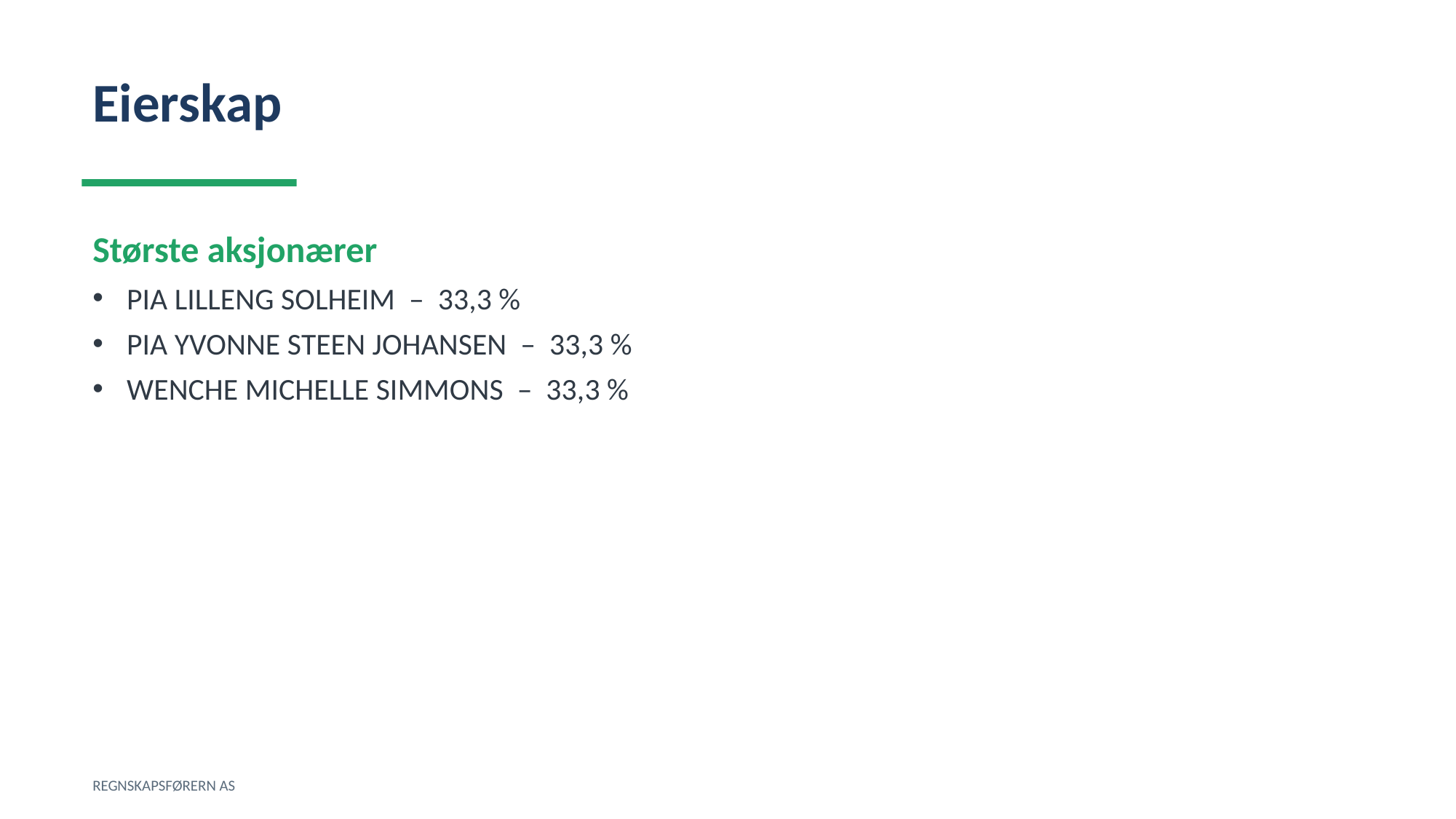

Eierskap

Største aksjonærer
PIA LILLENG SOLHEIM  –  33,3 %
PIA YVONNE STEEN JOHANSEN  –  33,3 %
WENCHE MICHELLE SIMMONS  –  33,3 %
REGNSKAPSFØRERN AS